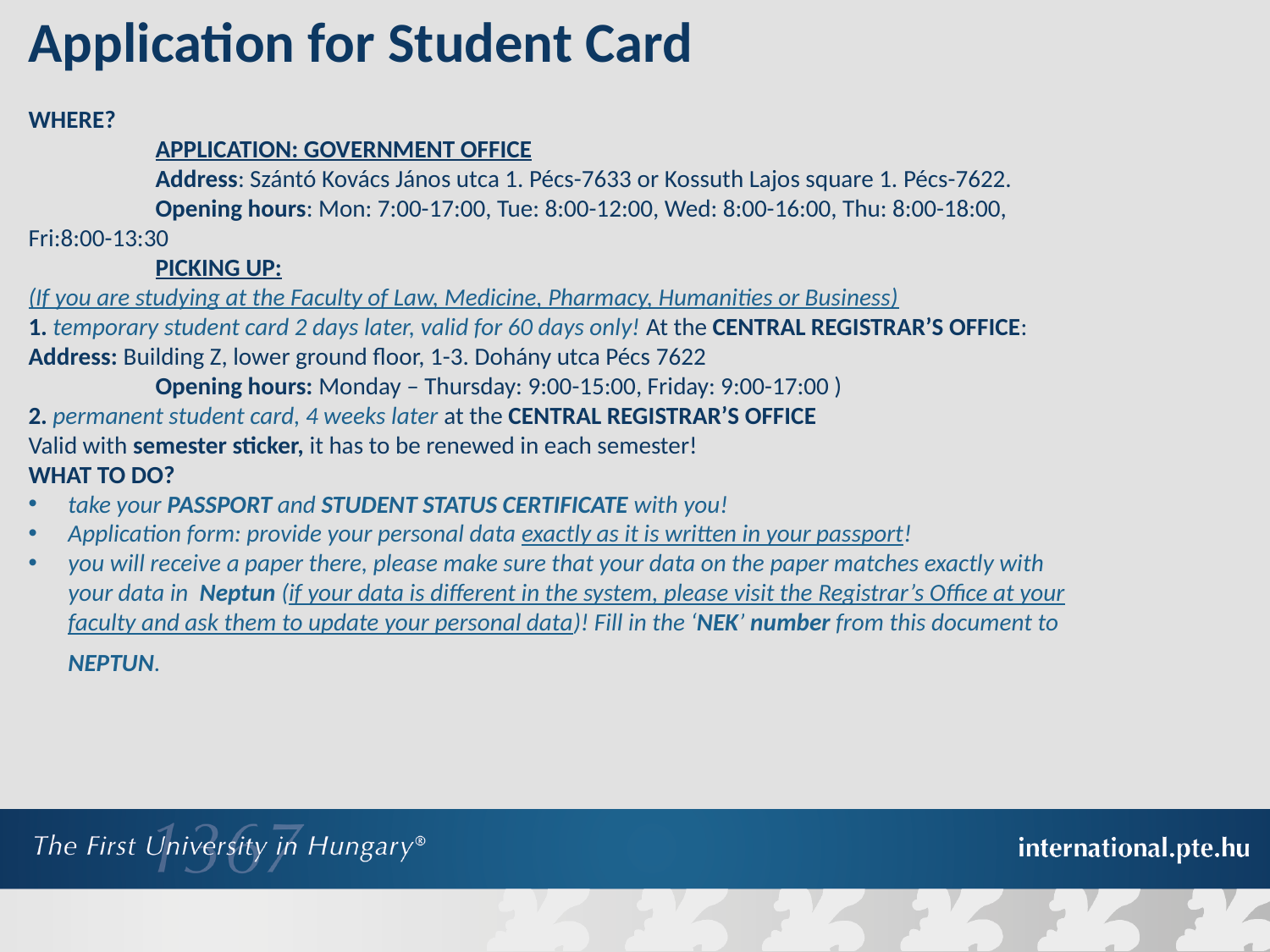

Application for Student Card

WHERE?
	APPLICATION: GOVERNMENT OFFICE
	Address: Szántó Kovács János utca 1. Pécs-7633 or Kossuth Lajos square 1. Pécs-7622.
	Opening hours: Mon: 7:00-17:00, Tue: 8:00-12:00, Wed: 8:00-16:00, Thu: 8:00-18:00, Fri:8:00-13:30
	PICKING UP:
(If you are studying at the Faculty of Law, Medicine, Pharmacy, Humanities or Business)
1. temporary student card 2 days later, valid for 60 days only! At the CENTRAL REGISTRAR’S OFFICE: 	Address: Building Z, lower ground floor, 1-3. Dohány utca Pécs 7622
	Opening hours: Monday – Thursday: 9:00-15:00, Friday: 9:00-17:00 )
2. permanent student card, 4 weeks later at the CENTRAL REGISTRAR’S OFFICE
Valid with semester sticker, it has to be renewed in each semester!
What to do?
take your PASSPORT and STUDENT STATUS CERTIFICATE with you!
Application form: provide your personal data exactly as it is written in your passport!
you will receive a paper there, please make sure that your data on the paper matches exactly with your data in  Neptun (if your data is different in the system, please visit the Registrar’s Office at your faculty and ask them to update your personal data)! Fill in the ‘NEK’ number from this document to NEPTUN.